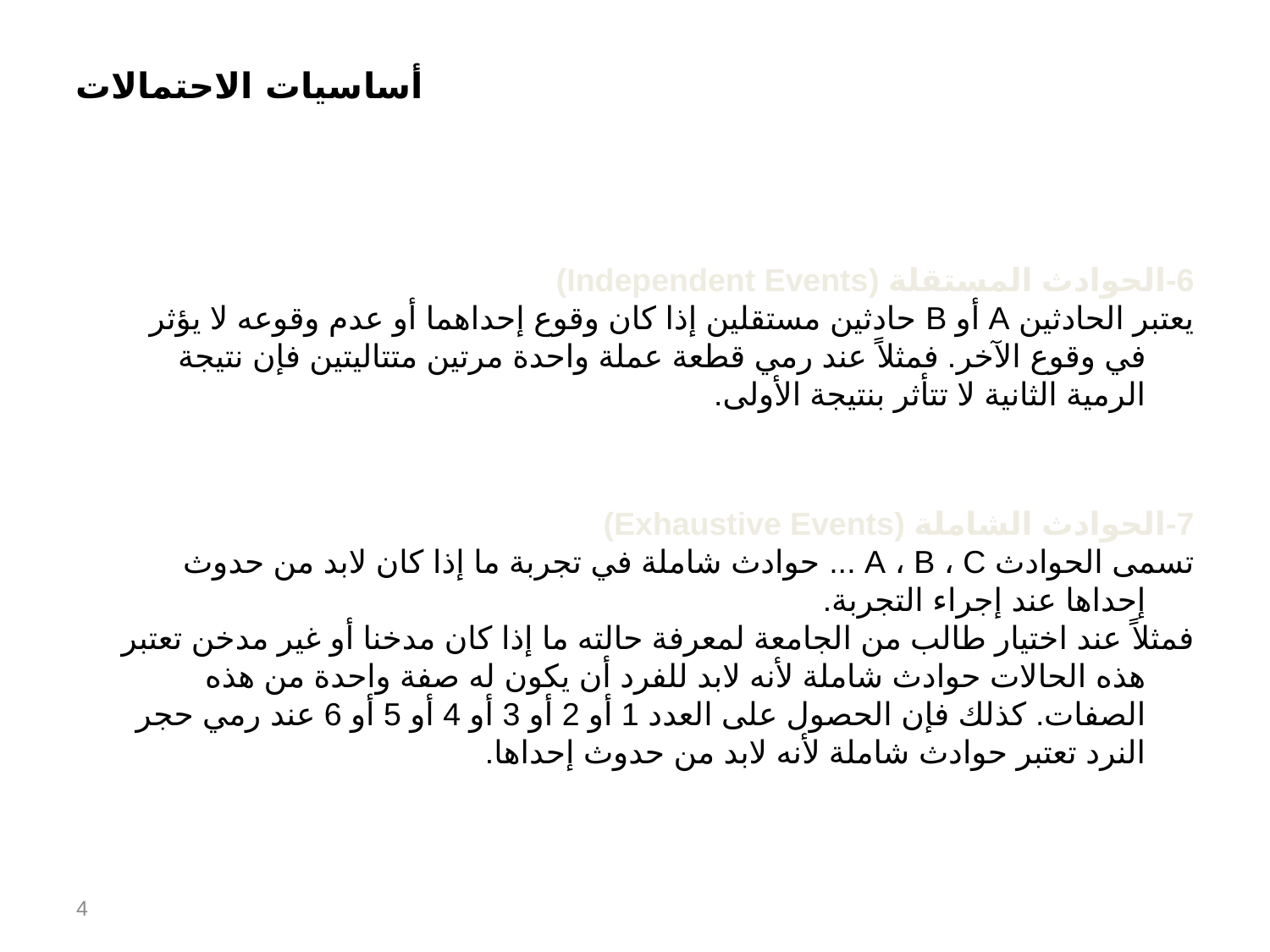

6-الحوادث المستقلة (Independent Events)
يعتبر الحادثين A أو B حادثين مستقلين إذا كان وقوع إحداهما أو عدم وقوعه لا يؤثر في وقوع الآخر. فمثلاً عند رمي قطعة عملة واحدة مرتين متتاليتين فإن نتيجة الرمية الثانية لا تتأثر بنتيجة الأولى.
7-الحوادث الشاملة (Exhaustive Events)
تسمى الحوادث A ، B ، C ... حوادث شاملة في تجربة ما إذا كان لابد من حدوث إحداها عند إجراء التجربة.
فمثلاً عند اختيار طالب من الجامعة لمعرفة حالته ما إذا كان مدخنا أو غير مدخن تعتبر هذه الحالات حوادث شاملة لأنه لابد للفرد أن يكون له صفة واحدة من هذه الصفات. كذلك فإن الحصول على العدد 1 أو 2 أو 3 أو 4 أو 5 أو 6 عند رمي حجر النرد تعتبر حوادث شاملة لأنه لابد من حدوث إحداها.
4